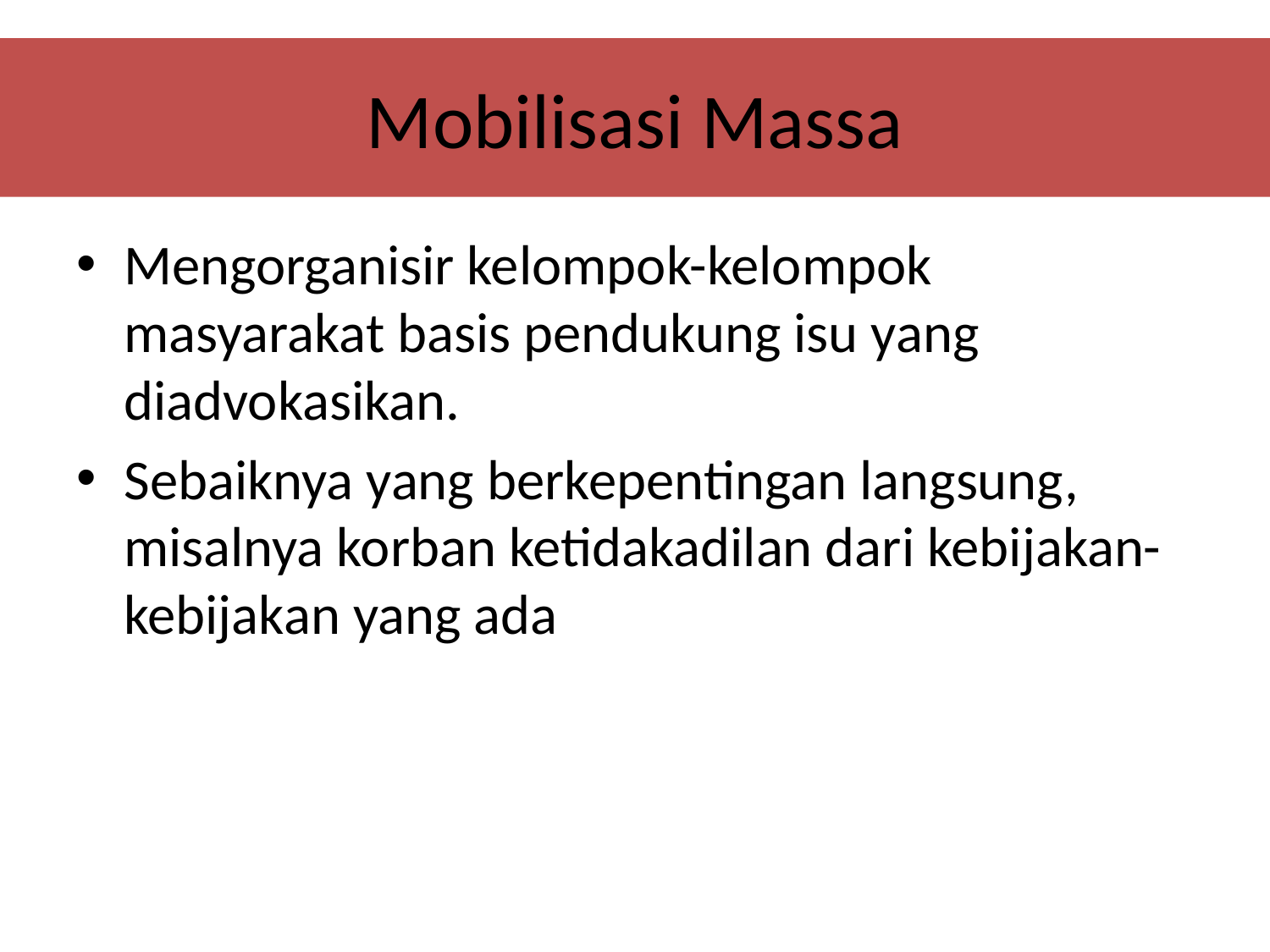

# Mobilisasi Massa
Mengorganisir kelompok-kelompok masyarakat basis pendukung isu yang diadvokasikan.
Sebaiknya yang berkepentingan langsung, misalnya korban ketidakadilan dari kebijakan-kebijakan yang ada